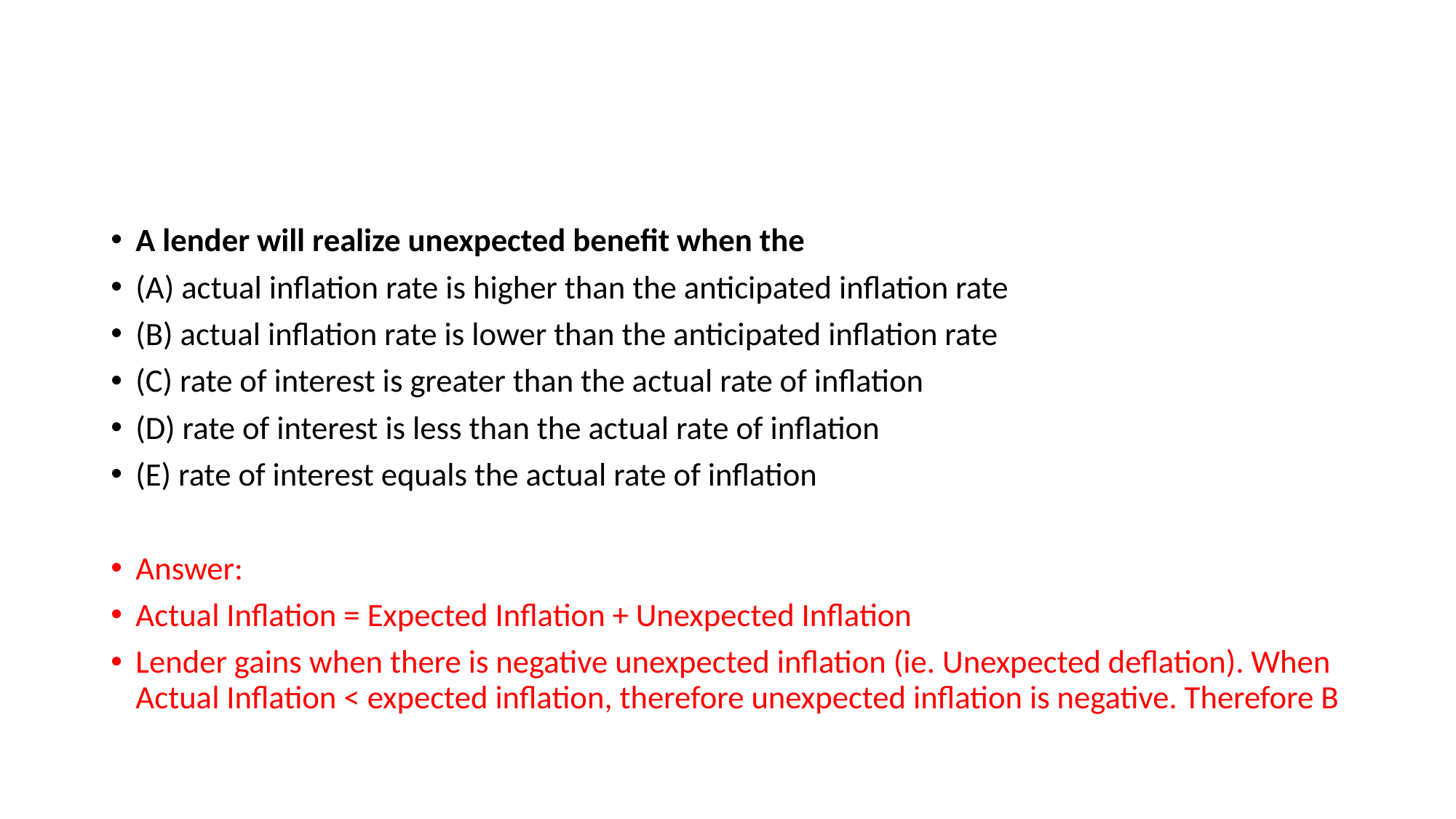

#
A lender will realize unexpected benefit when the
(A) actual inflation rate is higher than the anticipated inflation rate
(B) actual inflation rate is lower than the anticipated inflation rate
(C) rate of interest is greater than the actual rate of inflation
(D) rate of interest is less than the actual rate of inflation
(E) rate of interest equals the actual rate of inflation

Answer:
Actual Inflation = Expected Inflation + Unexpected Inflation
Lender gains when there is negative unexpected inflation (ie. Unexpected deflation). When Actual Inflation < expected inflation, therefore unexpected inflation is negative. Therefore B